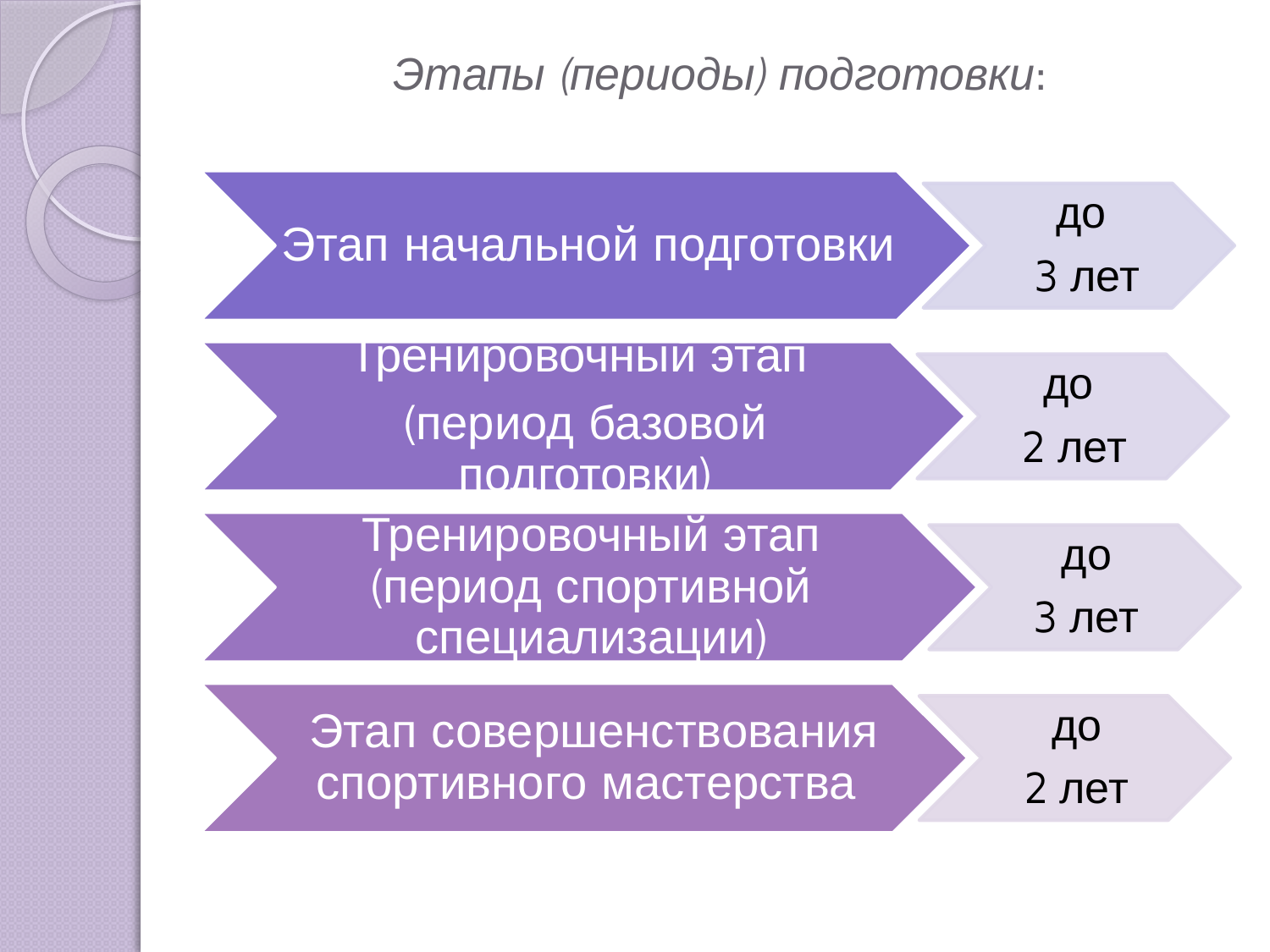

# Этапы (периоды) подготовки:
Этап начальной подготовки
до
 3 лет
Тренировочный этап
(период базовой подготовки)
до
2 лет
Тренировочный этап (период спортивной специализации)
до
3 лет
 Этап совершенствования спортивного мастерства
до
2 лет